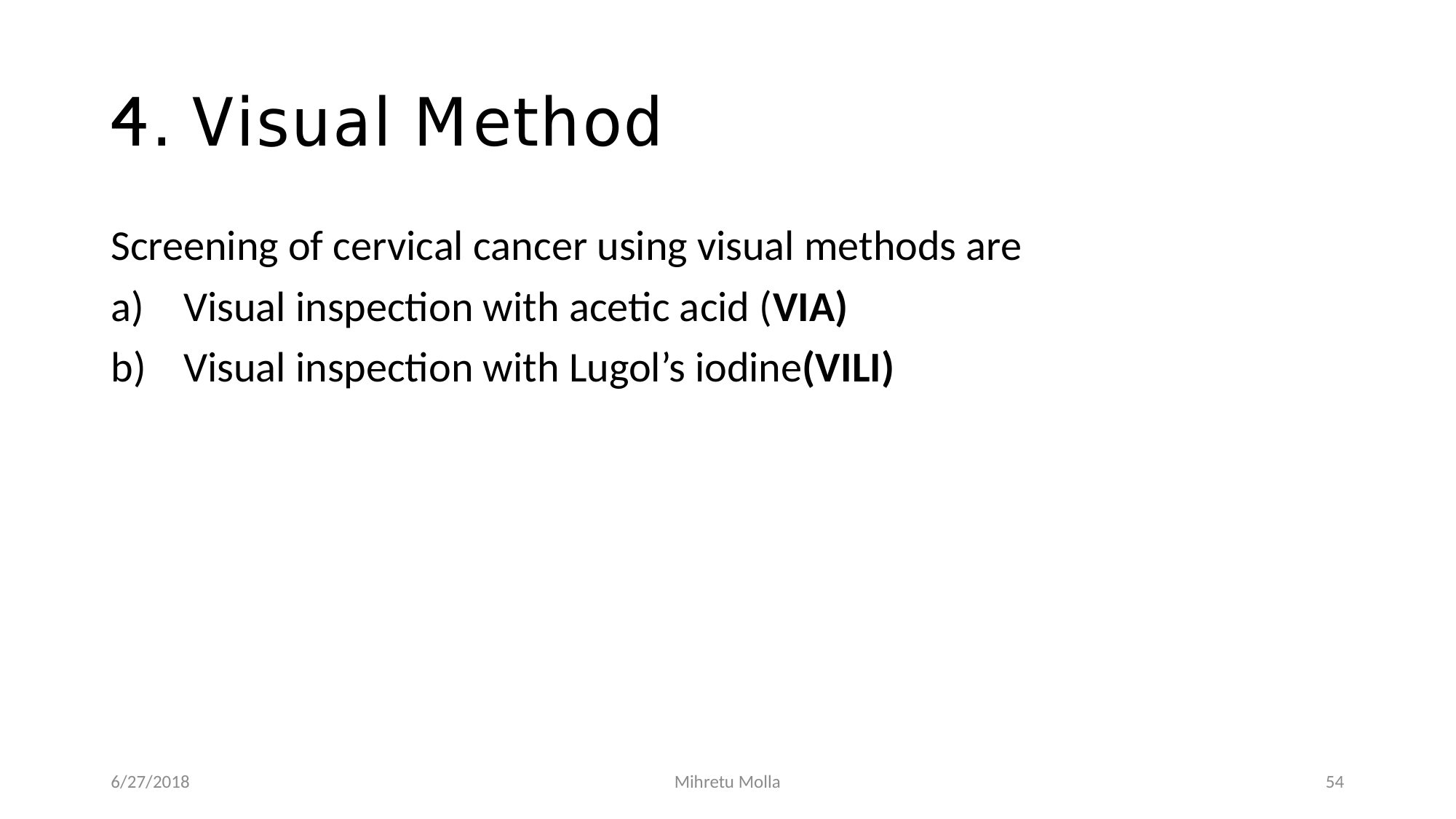

# 4. Visual Method
Screening of cervical cancer using visual methods are
Visual inspection with acetic acid (VIA)
Visual inspection with Lugol’s iodine(VILI)
6/27/2018
Mihretu Molla
54